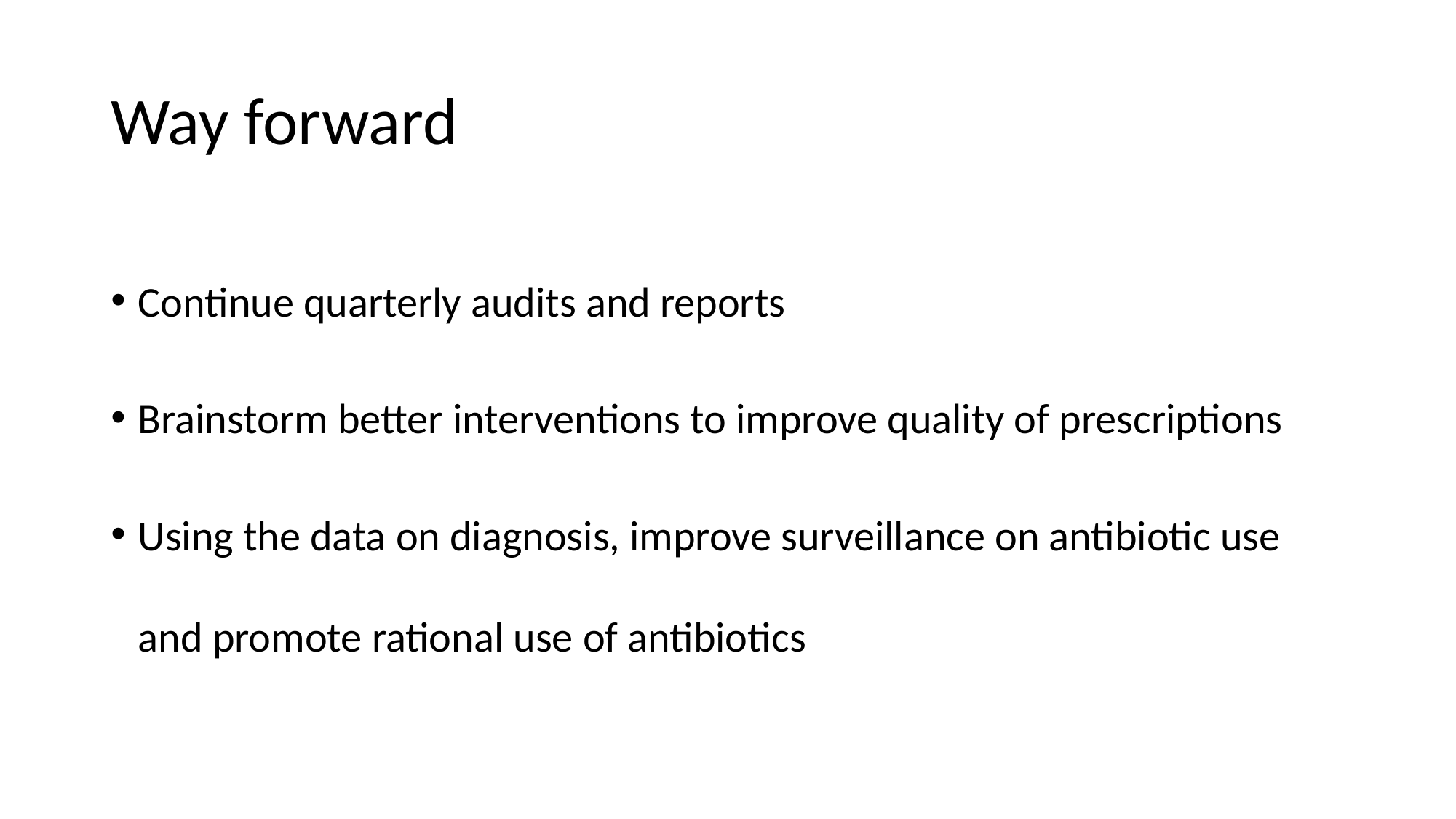

# Way forward
Continue quarterly audits and reports
Brainstorm better interventions to improve quality of prescriptions
Using the data on diagnosis, improve surveillance on antibiotic use and promote rational use of antibiotics